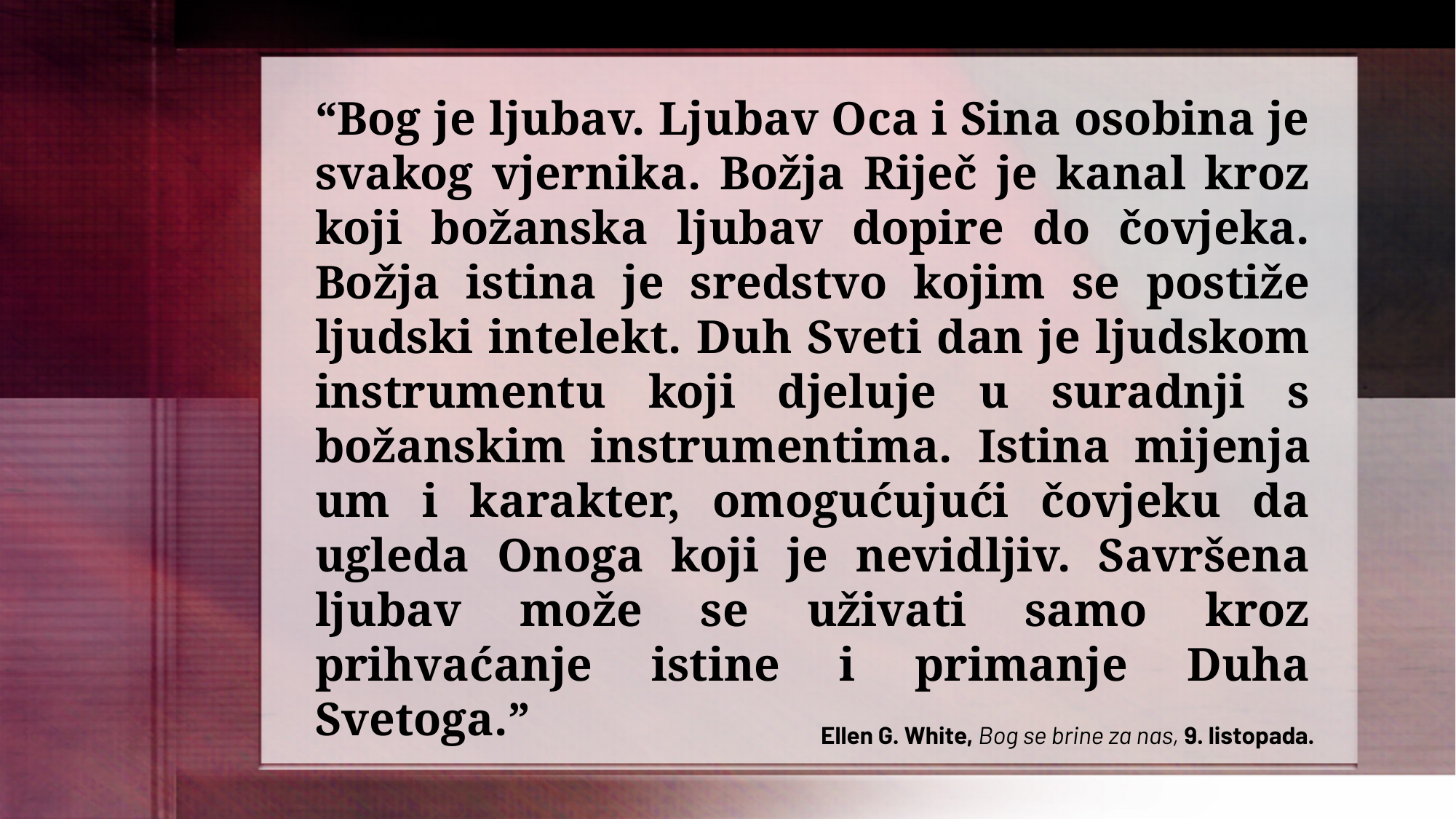

“Bog je ljubav. Ljubav Oca i Sina osobina je svakog vjernika. Božja Riječ je kanal kroz koji božanska ljubav dopire do čovjeka. Božja istina je sredstvo kojim se postiže ljudski intelekt. Duh Sveti dan je ljudskom instrumentu koji djeluje u suradnji s božanskim instrumentima. Istina mijenja um i karakter, omogućujući čovjeku da ugleda Onoga koji je nevidljiv. Savršena ljubav može se uživati samo kroz prihvaćanje istine i primanje Duha Svetoga.”
Ellen G. White, Bog se brine za nas, 9. listopada.